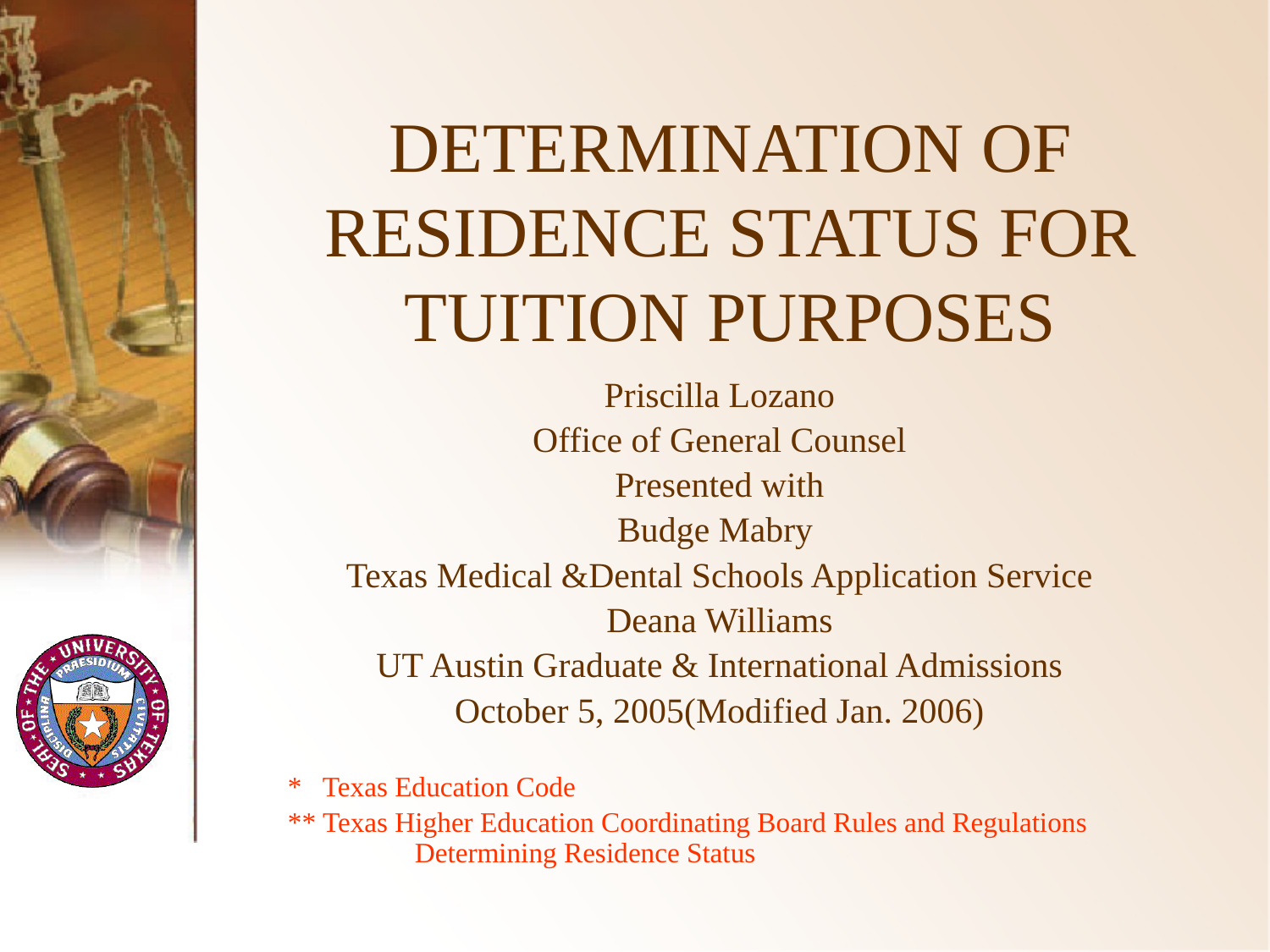

# DETERMINATION OF RESIDENCE STATUS FOR TUITION PURPOSES
Priscilla Lozano
Office of General Counsel
Presented with
Budge Mabry
Texas Medical &Dental Schools Application Service
Deana Williams
UT Austin Graduate & International Admissions
October 5, 2005(Modified Jan. 2006)

*   Texas Education Code
** Texas Higher Education Coordinating Board Rules and Regulations 	Determining Residence Status